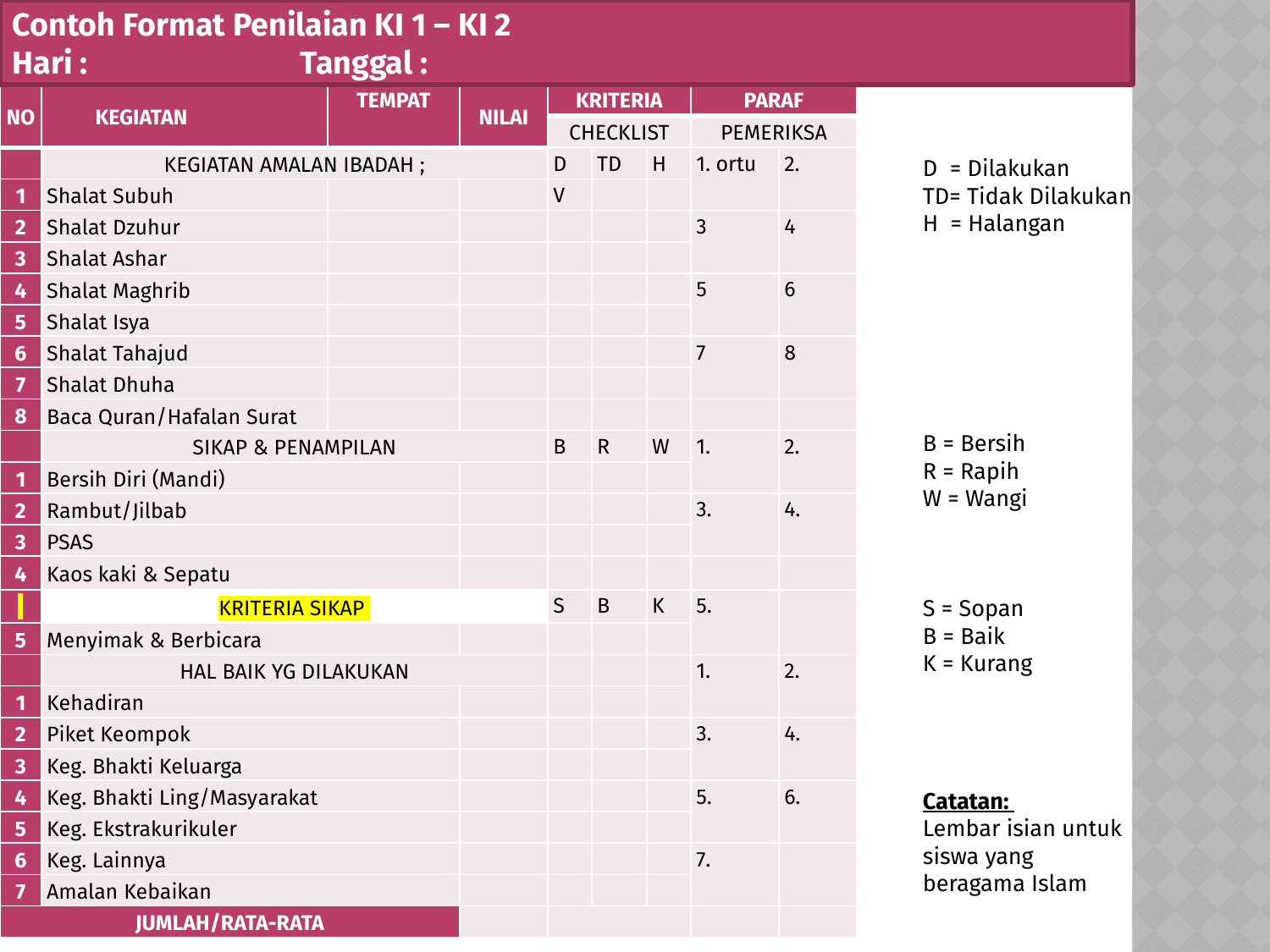

Contoh Format Penilaian KI 1 – KI 2
Hari :                            Tanggal :
| NO | KEGIATAN | TEMPAT | NILAI | KRITERIA |  |  | PARAF |  |
| --- | --- | --- | --- | --- | --- | --- | --- | --- |
|  |  |  |  | CHECKLIST |  |  | PEMERIKSA |  |
|  | KEGIATAN AMALAN IBADAH ; |  |  | D | TD | H | 1. ortu | 2. |
| 1 | Shalat Subuh |  |  | V |  |  |  |  |
| 2 | Shalat Dzuhur |  |  |  |  |  | 3 | 4 |
| 3 | Shalat Ashar |  |  |  |  |  |  |  |
| 4 | Shalat Maghrib |  |  |  |  |  | 5 | 6 |
| 5 | Shalat Isya |  |  |  |  |  |  |  |
| 6 | Shalat Tahajud |  |  |  |  |  | 7 | 8 |
| 7 | Shalat Dhuha |  |  |  |  |  |  |  |
| 8 | Baca Quran/Hafalan Surat |  |  |  |  |  |  |  |
|  | SIKAP & PENAMPILAN |  |  | B | R | W | 1. | 2. |
| 1 | Bersih Diri (Mandi) |  |  |  |  |  |  |  |
| 2 | Rambut/Jilbab |  |  |  |  |  | 3. | 4. |
| 3 | PSAS |  |  |  |  |  |  |  |
| 4 | Kaos kaki & Sepatu |  |  |  |  |  |  |  |
|  | KRITERIA SIKAP |  |  | S | B | K | 5. |  |
| 5 | Menyimak & Berbicara |  |  |  |  |  |  |  |
|  | HAL BAIK YG DILAKUKAN |  |  |  |  |  | 1. | 2. |
| 1 | Kehadiran |  |  |  |  |  |  |  |
| 2 | Piket Keompok |  |  |  |  |  | 3. | 4. |
| 3 | Keg. Bhakti Keluarga |  |  |  |  |  |  |  |
| 4 | Keg. Bhakti Ling/Masyarakat |  |  |  |  |  | 5. | 6. |
| 5 | Keg. Ekstrakurikuler |  |  |  |  |  |  |  |
| 6 | Keg. Lainnya |  |  |  |  |  | 7. |  |
| 7 | Amalan Kebaikan |  |  |  |  |  |  |  |
| JUMLAH/RATA-RATA |  |  |  |  |  |  |  |  |

D  = Dilakukan
TD= Tidak Dilakukan
H  = Halangan

B = Bersih
R = Rapih
W = Wangi

S = Sopan
B = Baik
K = Kurang

Catatan:
Lembar isian untuk siswa yang
beragama Islam